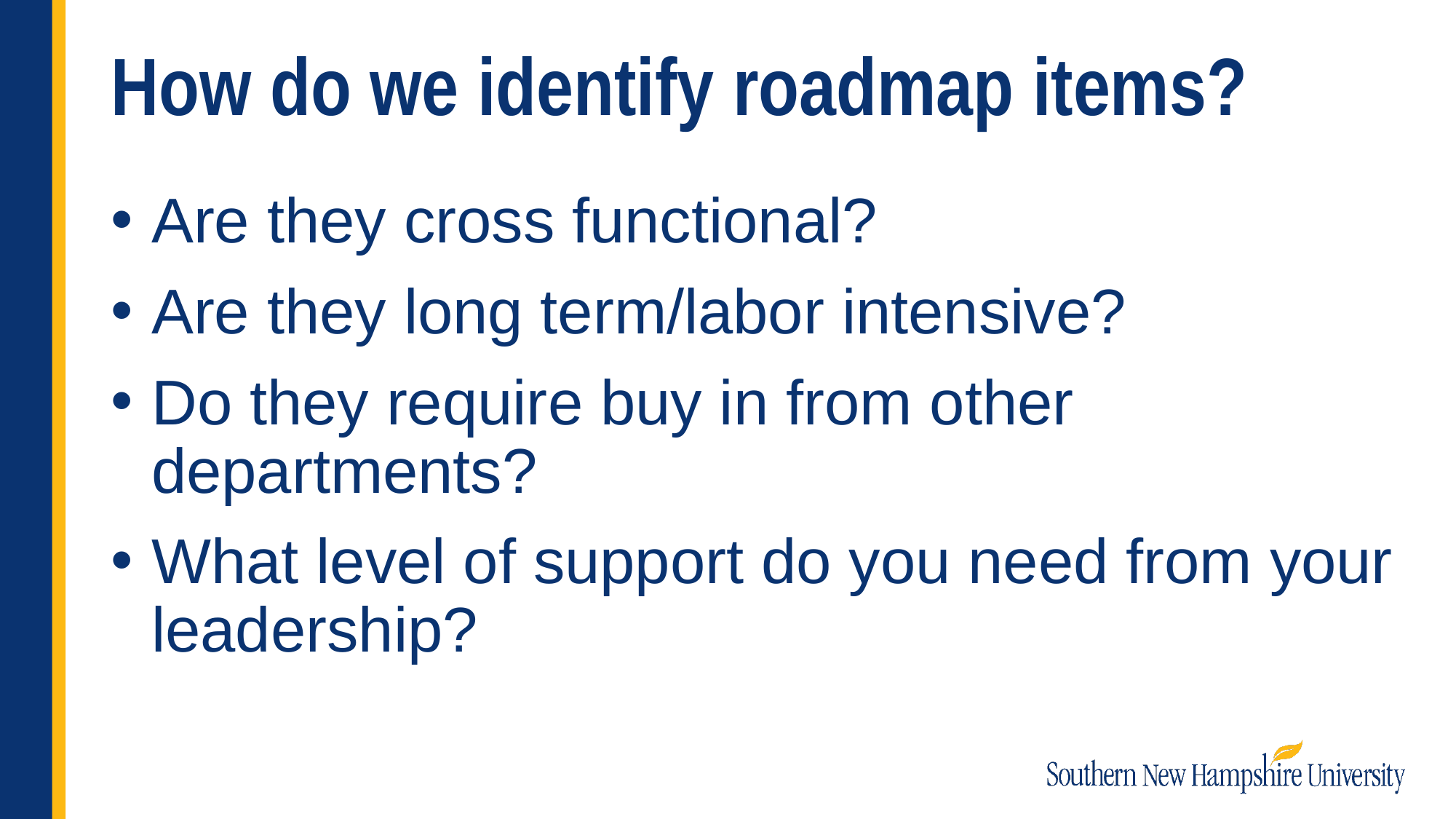

# How do we identify roadmap items?
Are they cross functional?
Are they long term/labor intensive?
Do they require buy in from other departments?
What level of support do you need from your leadership?